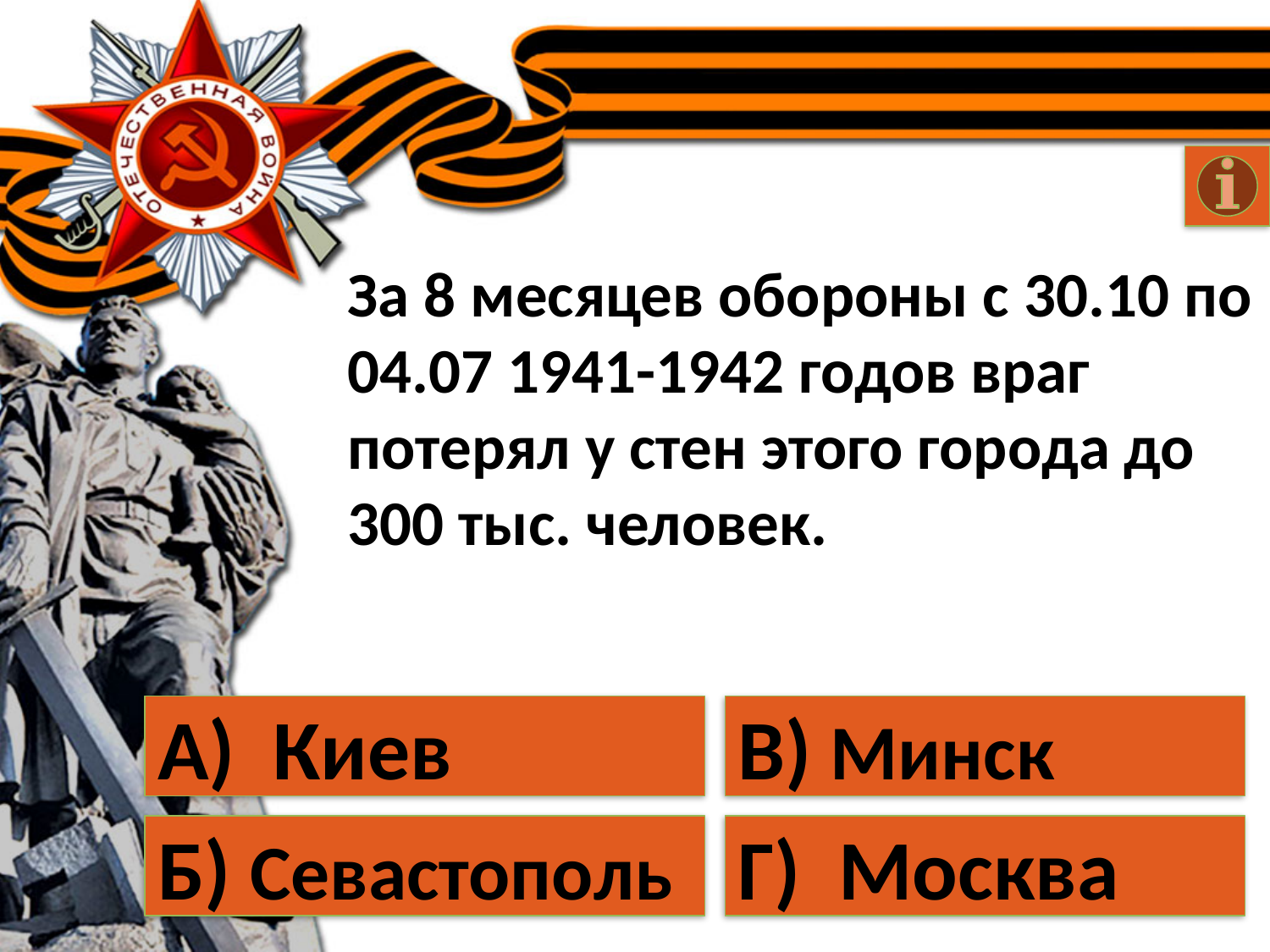

# За 8 месяцев обороны с 30.10 по 04.07 1941-1942 годов враг потерял у стен этого города до 300 тыс. человек.
А)  Киев
В) Минск
Б) Севастополь
Г)  Москва